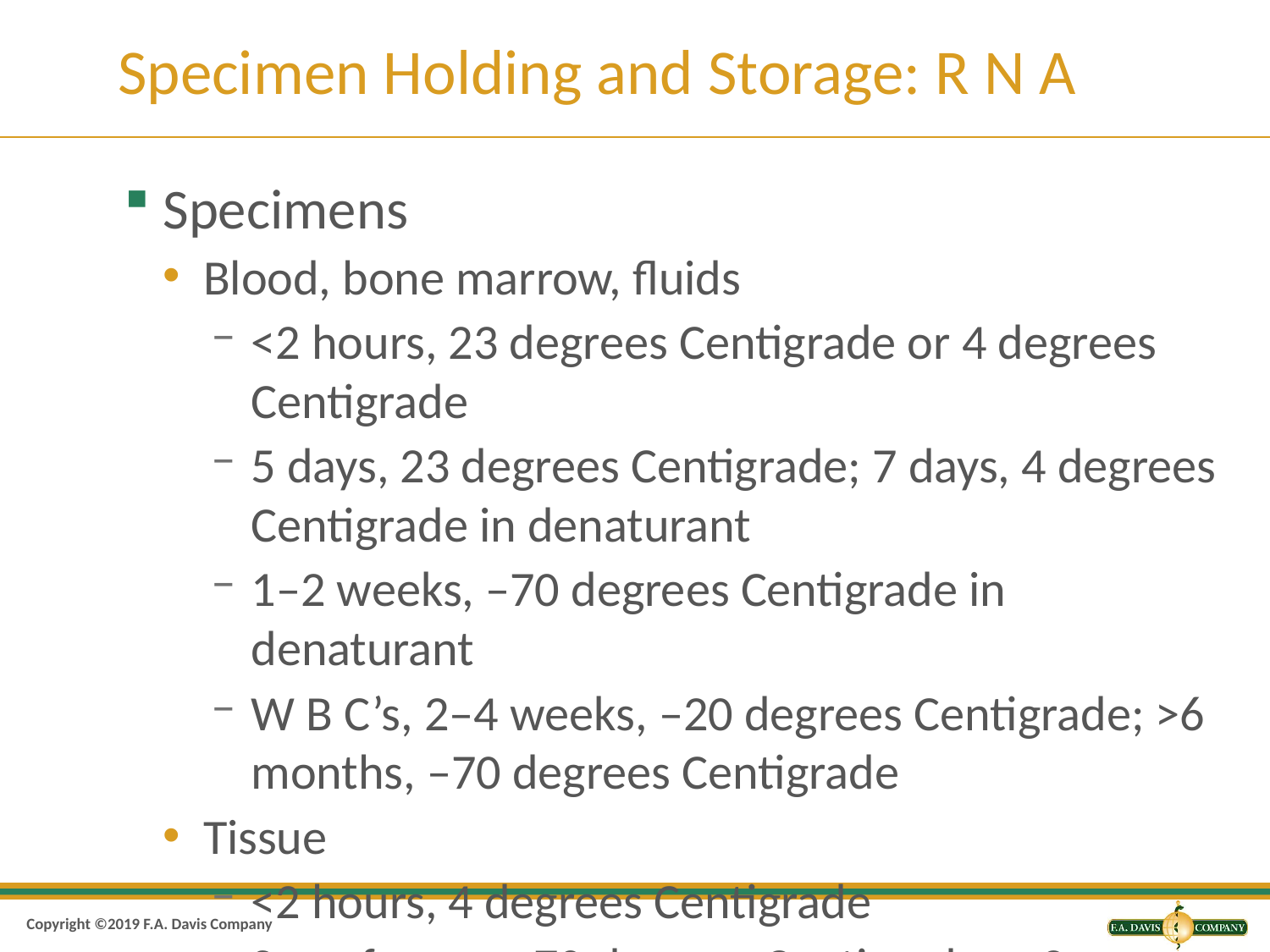

# Specimen Holding and Storage: R N A
Specimens
Blood, bone marrow, fluids
<2 hours, 23 degrees Centigrade or 4 degrees Centigrade
5 days, 23 degrees Centigrade; 7 days, 4 degrees Centigrade in denaturant
1–2 weeks, –70 degrees Centigrade in denaturant
W B C’s, 2–4 weeks, –20 degrees Centigrade; >6 months, –70 degrees Centigrade
Tissue
<2 hours, 4 degrees Centigrade
Snap frozen, –70 degrees Centigrade, ≥ 2 years
Nitrogen vapor –140–150 degrees Centigrade, ≥ 2 years